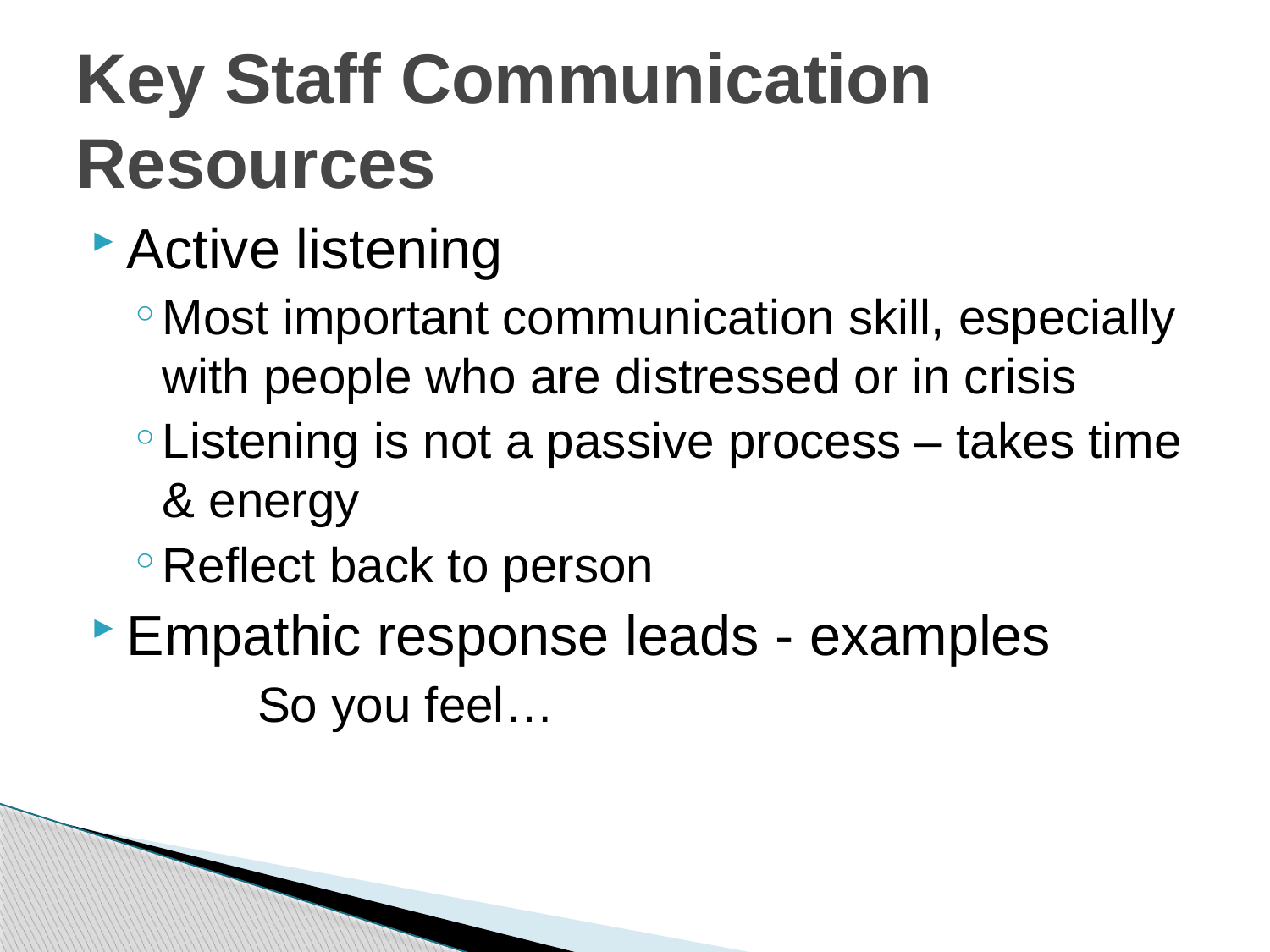

# Key Staff Communication Resources
Active listening
Most important communication skill, especially with people who are distressed or in crisis
Listening is not a passive process – takes time & energy
Reflect back to person
Empathic response leads - examples
	So you feel…